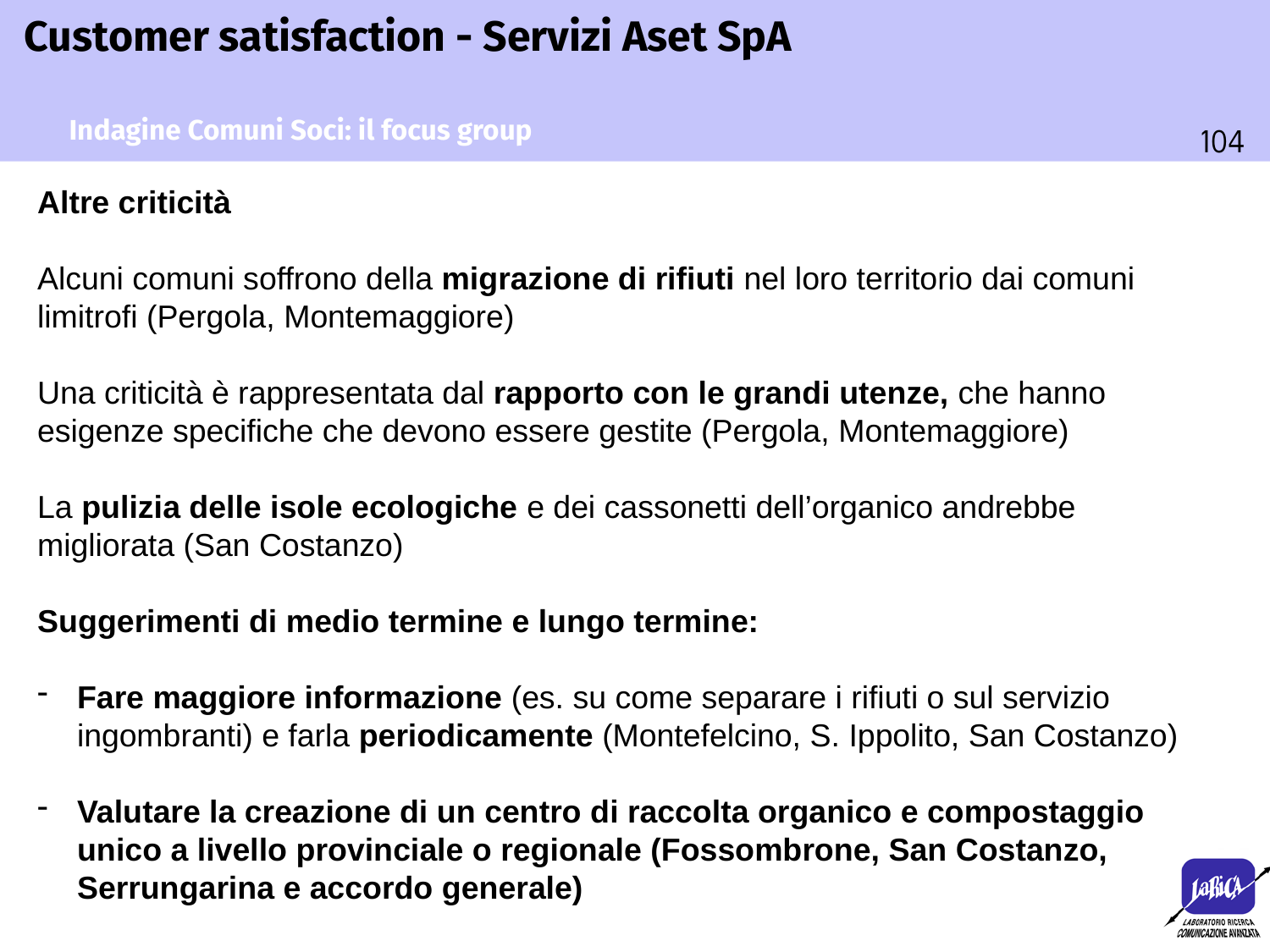

Indagine Comuni Soci: il focus group
Altre criticità

Alcuni comuni soffrono della migrazione di rifiuti nel loro territorio dai comuni limitrofi (Pergola, Montemaggiore)

Una criticità è rappresentata dal rapporto con le grandi utenze, che hanno esigenze specifiche che devono essere gestite (Pergola, Montemaggiore)

La pulizia delle isole ecologiche e dei cassonetti dell’organico andrebbe migliorata (San Costanzo)

Suggerimenti di medio termine e lungo termine:

Fare maggiore informazione (es. su come separare i rifiuti o sul servizio ingombranti) e farla periodicamente (Montefelcino, S. Ippolito, San Costanzo)

Valutare la creazione di un centro di raccolta organico e compostaggio unico a livello provinciale o regionale (Fossombrone, San Costanzo, Serrungarina e accordo generale)